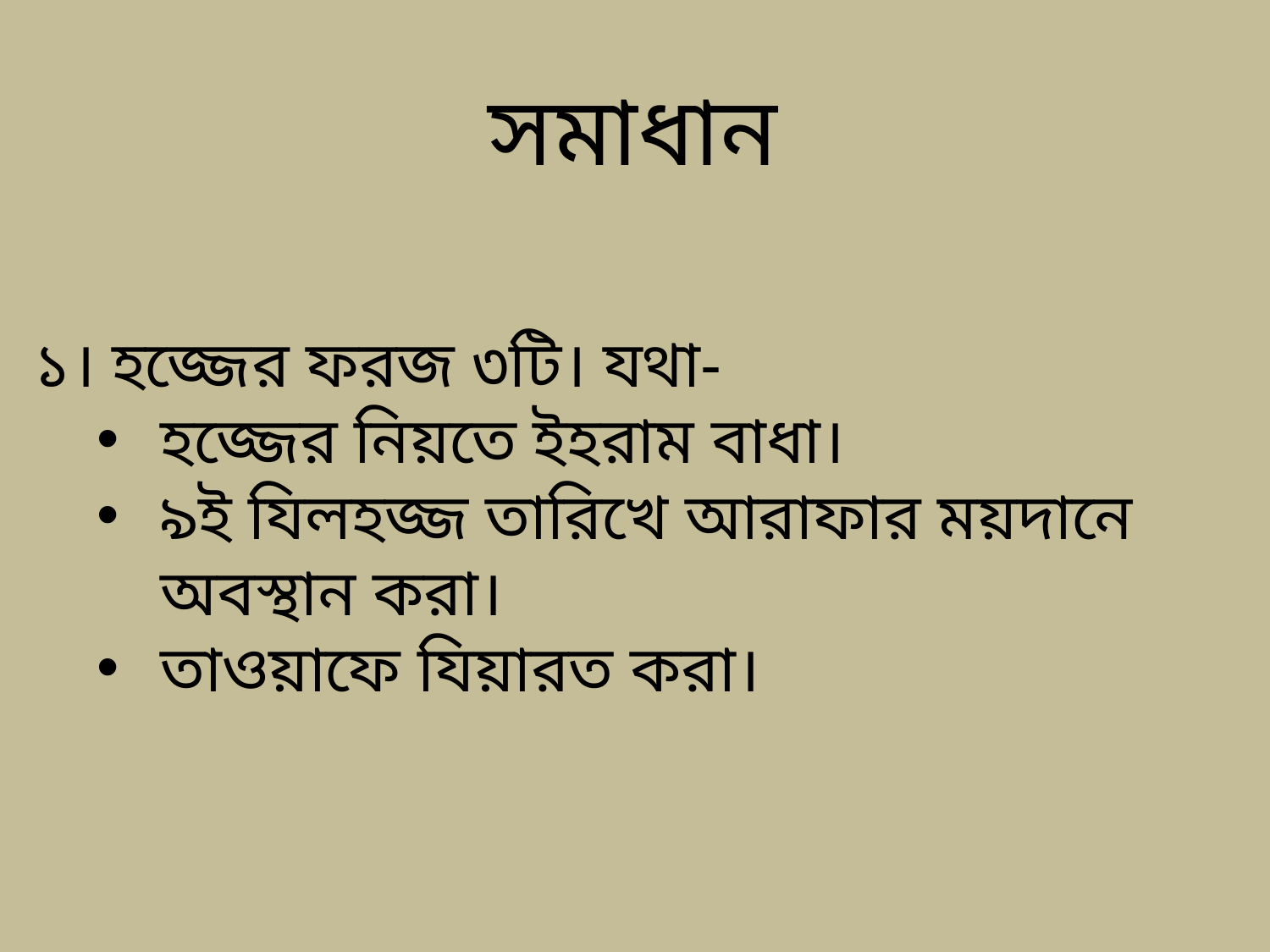

সমাধান
১। হজ্জের ফরজ ৩টি। যথা-
হজ্জের নিয়তে ইহরাম বাধা।
৯ই যিলহজ্জ তারিখে আরাফার ময়দানে অবস্থান করা।
তাওয়াফে যিয়ারত করা।